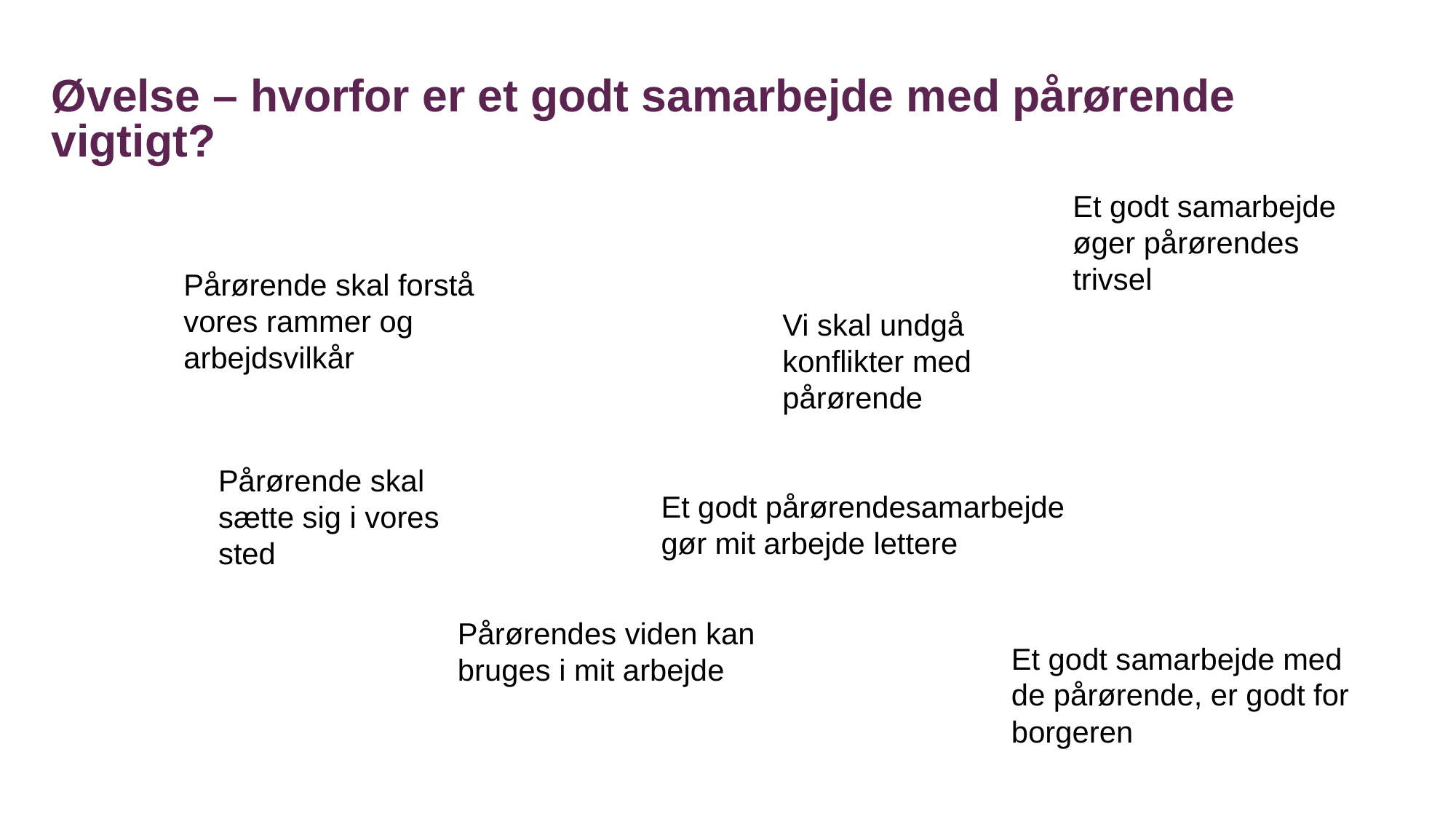

# Øvelse – hvorfor er et godt samarbejde med pårørende vigtigt?
Et godt samarbejde øger pårørendes trivsel
Pårørende skal forstå vores rammer og arbejdsvilkår
Vi skal undgå konflikter med pårørende
Pårørende skal sætte sig i vores sted
Et godt pårørendesamarbejde gør mit arbejde lettere
Pårørendes viden kan bruges i mit arbejde
Et godt samarbejde med de pårørende, er godt for borgeren